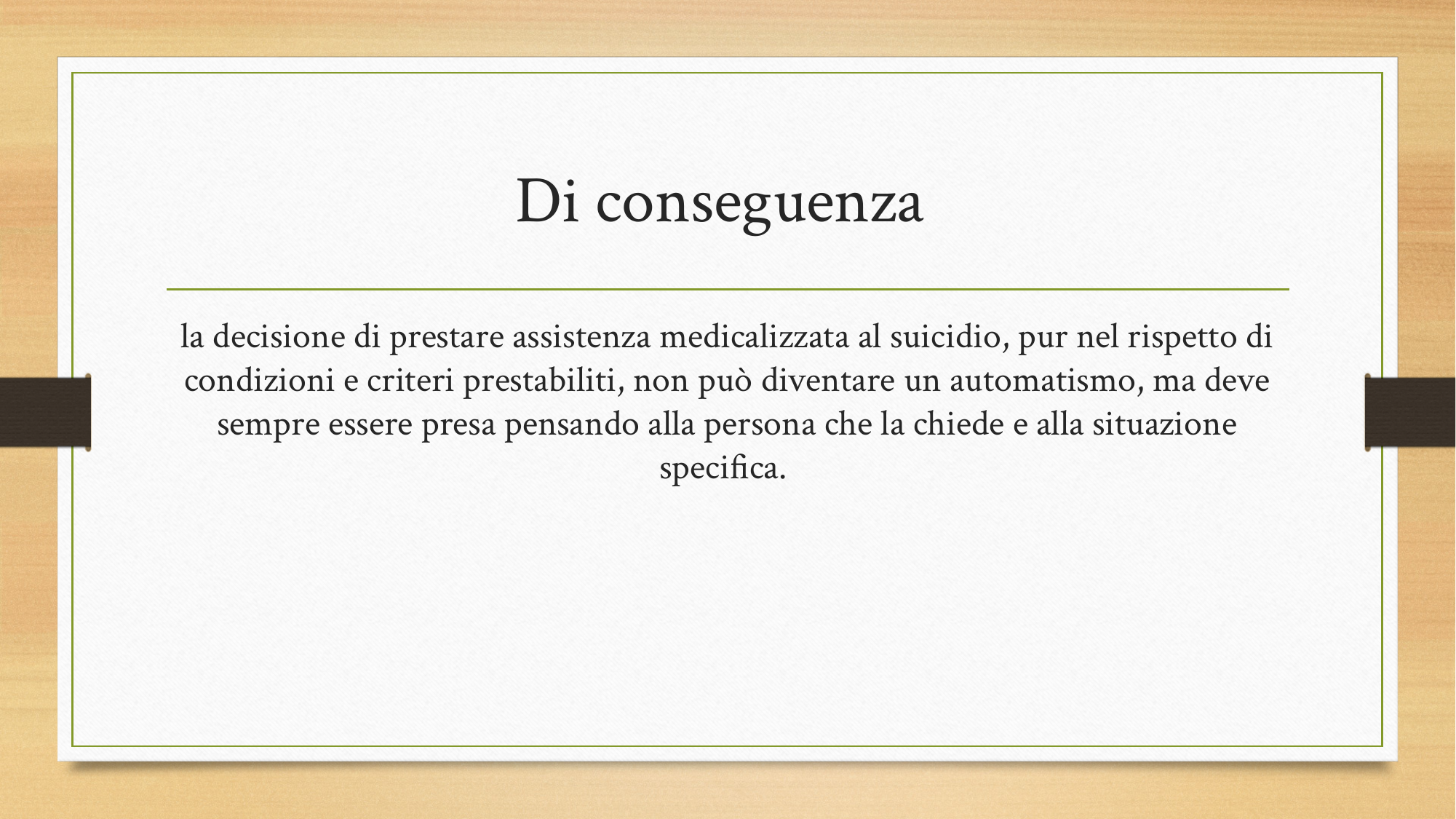

# Di conseguenza
la decisione di prestare assistenza medicalizzata al suicidio, pur nel rispetto di condizioni e criteri prestabiliti, non può diventare un automatismo, ma deve sempre essere presa pensando alla persona che la chiede e alla situazione specifica.